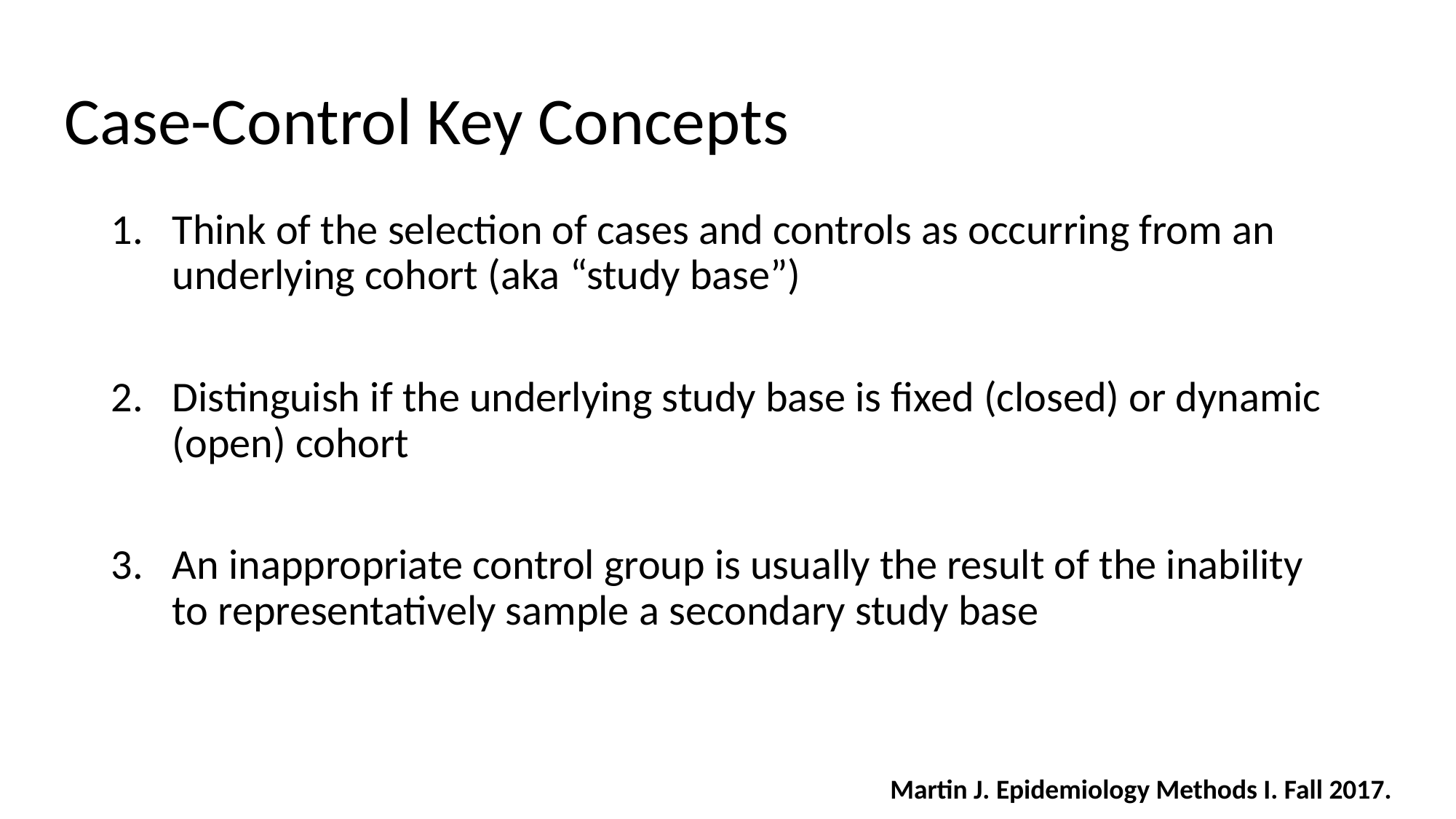

# Case-Control Key Concepts
Think of the selection of cases and controls as occurring from an underlying cohort (aka “study base”)

Distinguish if the underlying study base is fixed (closed) or dynamic (open) cohort

An inappropriate control group is usually the result of the inability to representatively sample a secondary study base

Martin J. Epidemiology Methods I. Fall 2017.